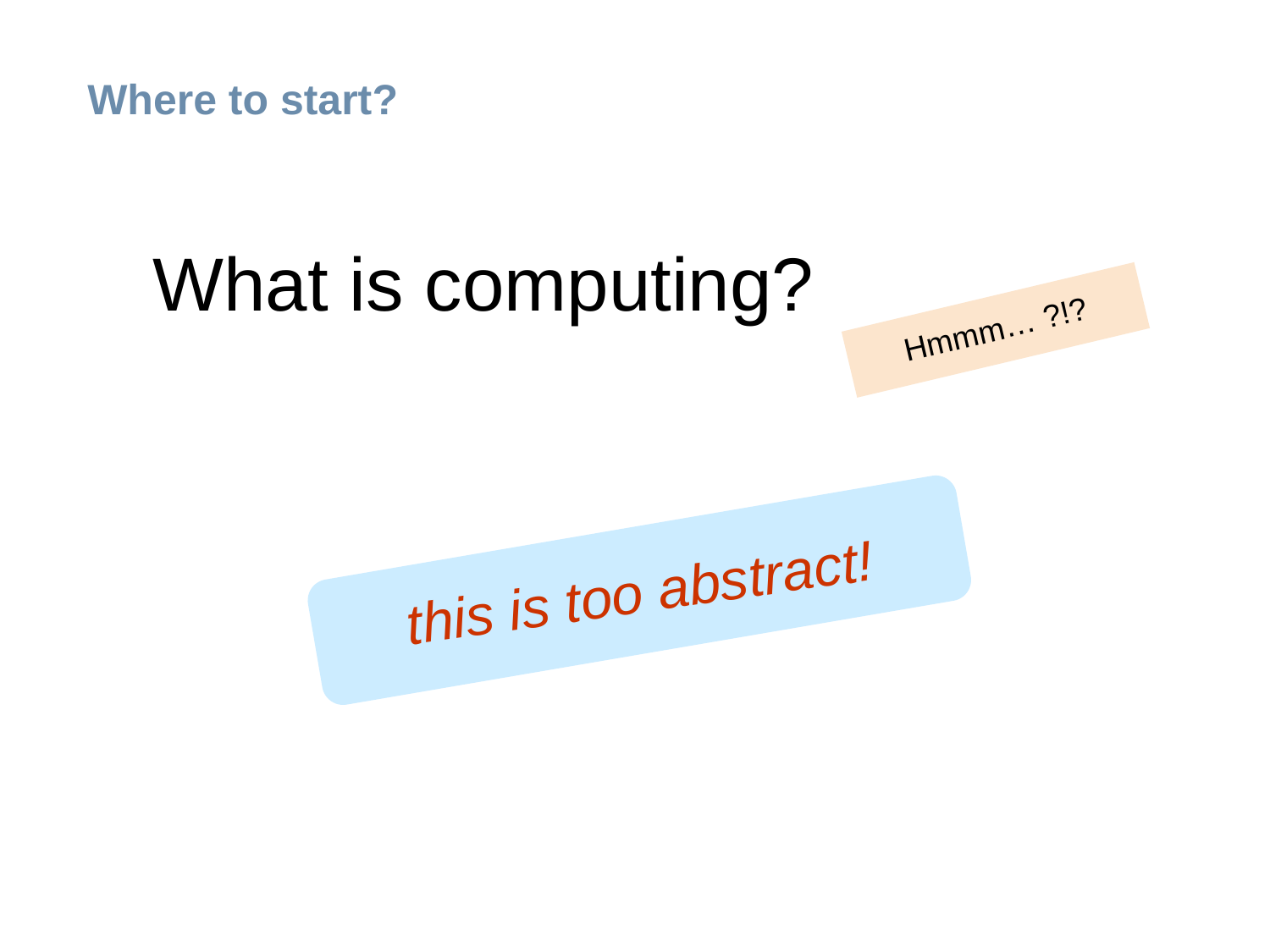

Where to start?
# What is computing?

Hmmm… ?!?

this is too abstract!